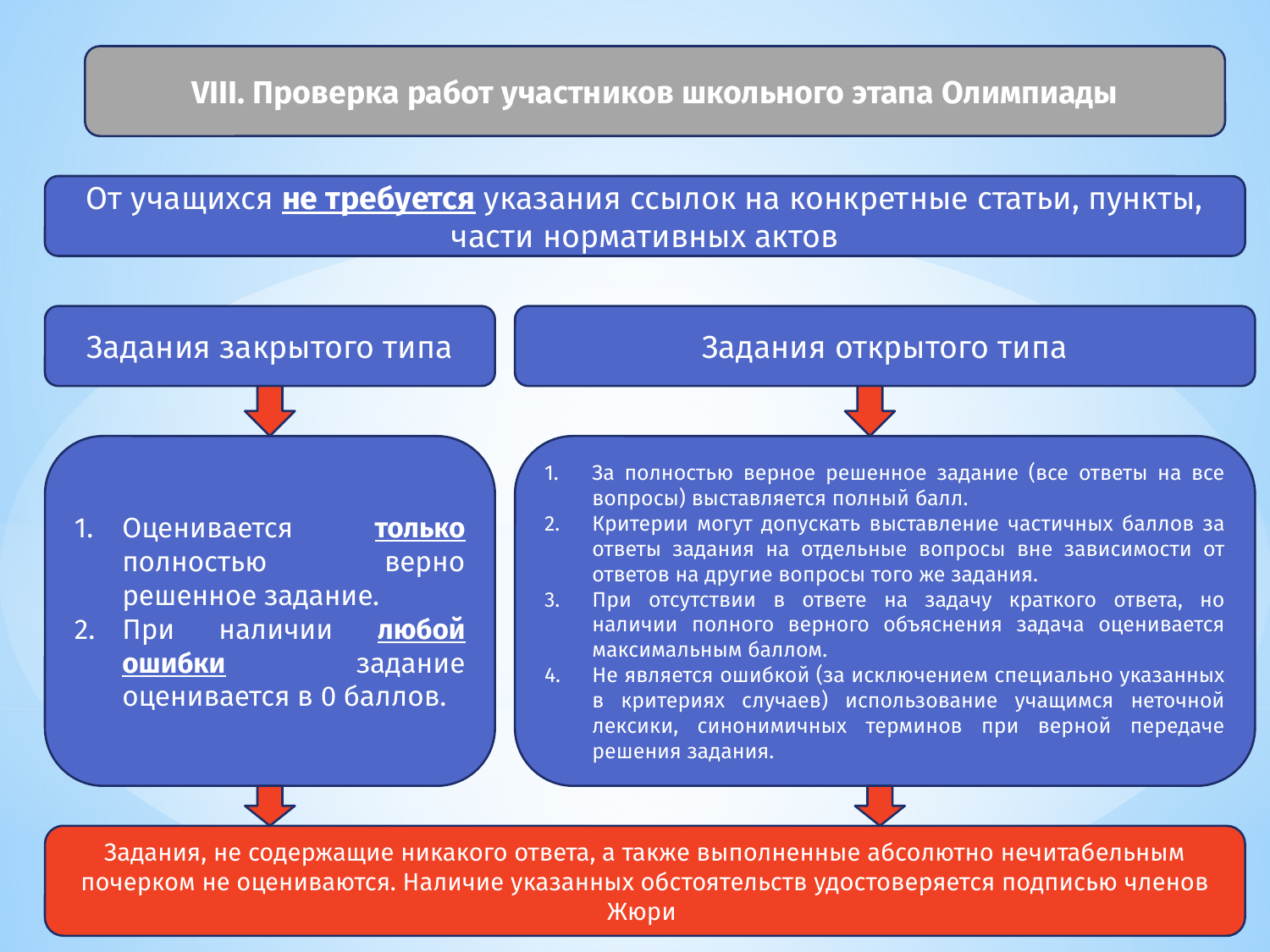

VIII. Проверка работ участников школьного этапа Олимпиады
От учащихся не требуется указания ссылок на конкретные статьи, пункты, части нормативных актов
Задания закрытого типа
Задания открытого типа

Оценивается только полностью верно решенное задание.
При наличии любой ошибки задание оценивается в 0 баллов.
За полностью верное решенное задание (все ответы на все вопросы) выставляется полный балл.
Критерии могут допускать выставление частичных баллов за ответы задания на отдельные вопросы вне зависимости от ответов на другие вопросы того же задания.
При отсутствии в ответе на задачу краткого ответа, но наличии полного верного объяснения задача оценивается максимальным баллом.
Не является ошибкой (за исключением специально указанных в критериях случаев) использование учащимся неточной лексики, синонимичных терминов при верной передаче решения задания.

Задания, не содержащие никакого ответа, а также выполненные абсолютно нечитабельным почерком не оцениваются. Наличие указанных обстоятельств удостоверяется подписью членов Жюри